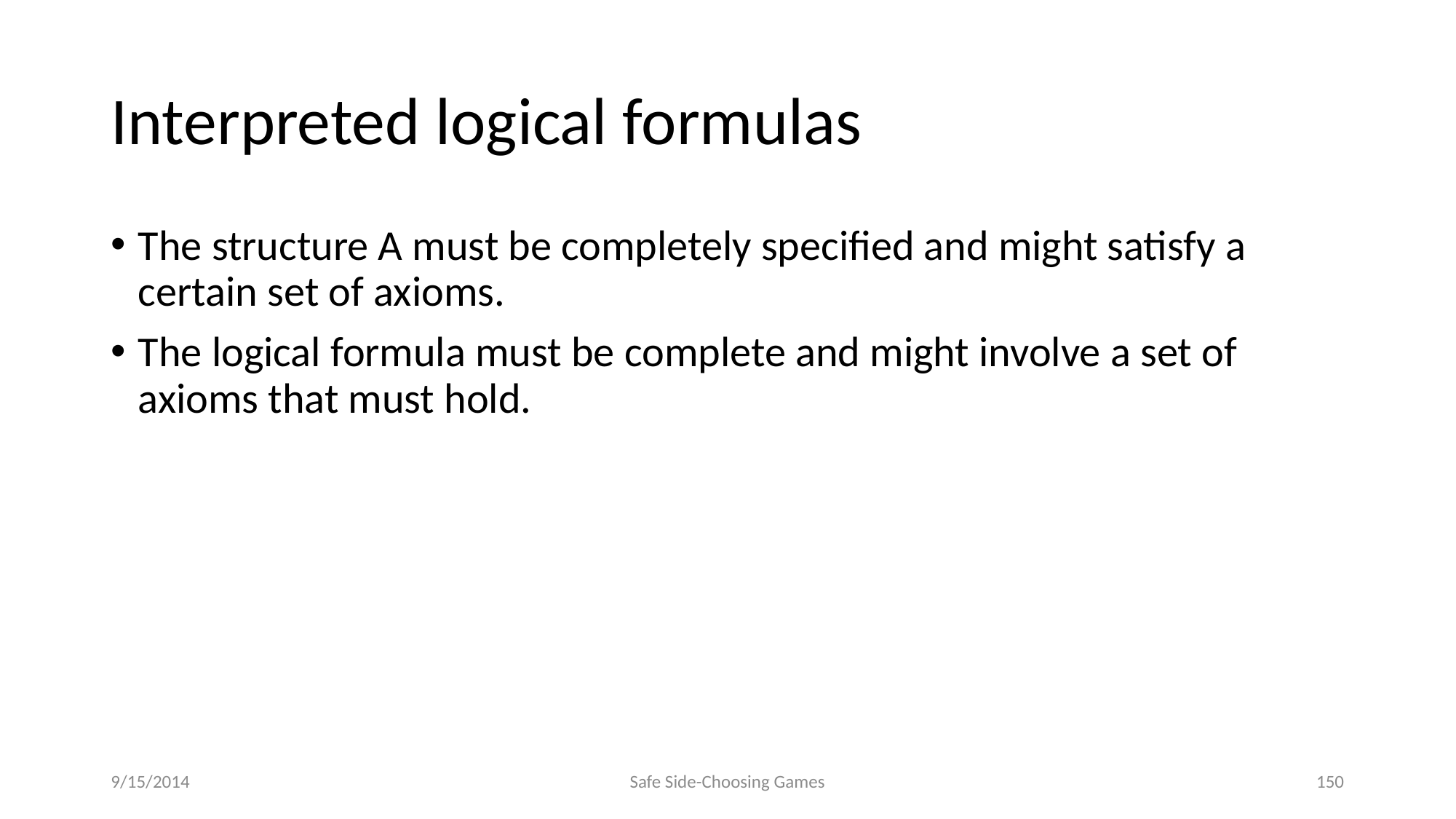

# Interpreted logical formulas
The structure A must be completely specified and might satisfy a certain set of axioms.
The logical formula must be complete and might involve a set of axioms that must hold.
9/15/2014
Safe Side-Choosing Games
150